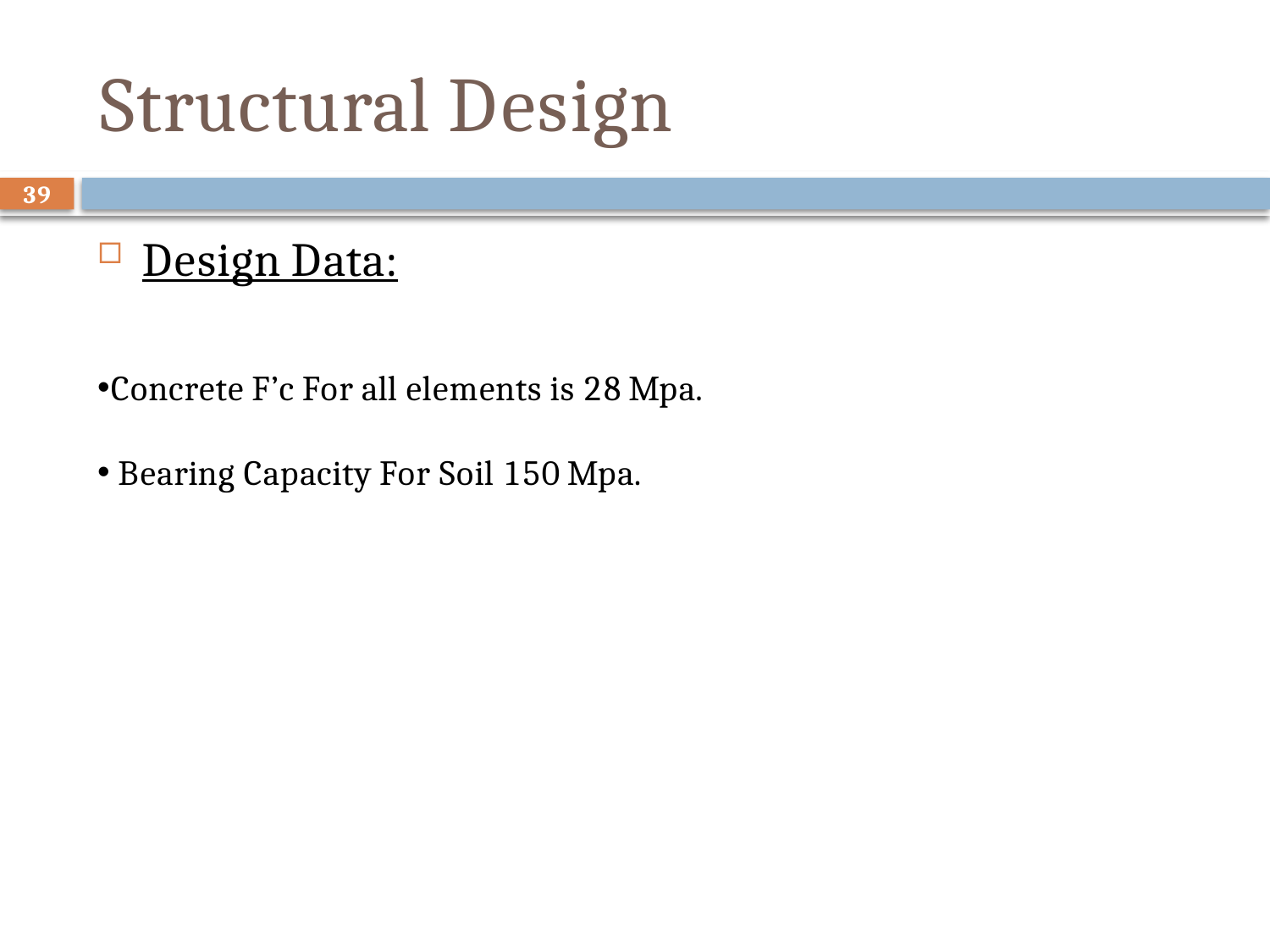

# Structural Design
39
Design Data:

Concrete F’c For all elements is 28 Mpa.

 Bearing Capacity For Soil 150 Mpa.